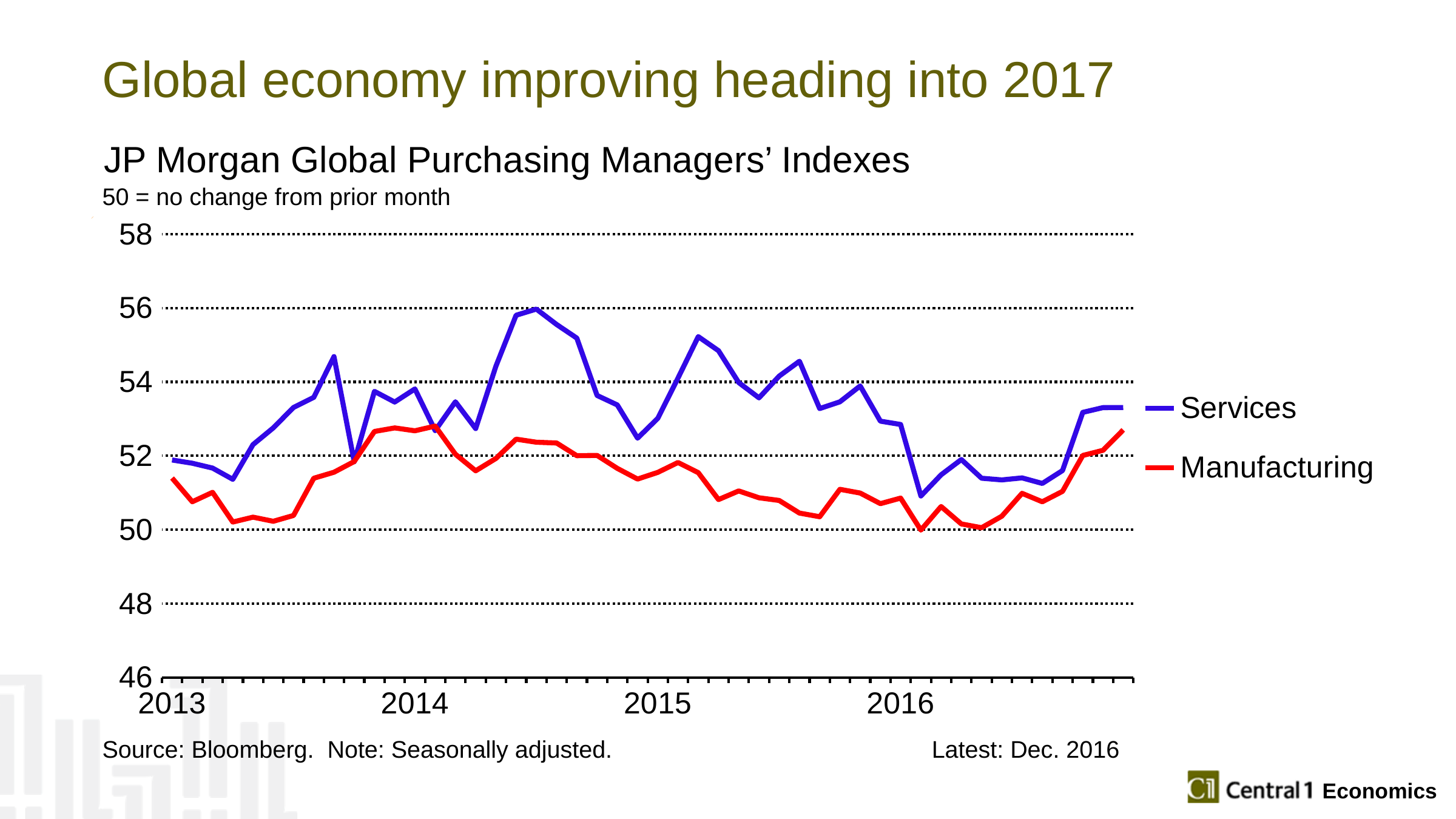

# Global economy improving heading into 2017
JP Morgan Global Purchasing Managers’ Indexes
50 = no change from prior month

### Chart

| Category | Services | Manufacturing |
|---|---|---|
| 2013 | 51.888302 | 51.399578 |
|  | 51.800304 | 50.757195 |
|  | 51.668694 | 51.011402 |
|  | 51.364178 | 50.208324 |
|  | 52.303562 | 50.339447 |
|  | 52.757126 | 50.228863 |
|  | 53.30777 | 50.38644 |
|  | 53.582779 | 51.393494 |
|  | 54.685902 | 51.555717 |
|  | 51.839359 | 51.845955 |
|  | 53.743965 | 52.659595 |
|  | 53.45573 | 52.756298 |
| 2014 | 53.81052 | 52.677338 |
|  | 52.683697 | 52.805763 |
|  | 53.463005 | 52.043789 |
|  | 52.738308 | 51.595169 |
|  | 54.422787 | 51.928535 |
|  | 55.805794 | 52.451279 |
|  | 55.972237 | 52.368019 |
|  | 55.555149 | 52.346691 |
|  | 55.18705 | 52.004276 |
|  | 53.6343 | 52.01075 |
|  | 53.37682 | 51.660358 |
|  | 52.478218 | 51.370205 |
| 2015 | 53.014194 | 51.552681 |
|  | 54.106419 | 51.820137 |
|  | 55.226799 | 51.544579 |
|  | 54.845158 | 50.816593 |
|  | 53.983376 | 51.050808 |
|  | 53.569023 | 50.864845 |
|  | 54.158154 | 50.79269 |
|  | 54.560551 | 50.451225 |
|  | 53.278885 | 50.351391 |
|  | 53.463024 | 51.09359 |
|  | 53.891136 | 50.992889 |
|  | 52.939209 | 50.705963 |
| 2016 | 52.849216 | 50.856464 |
|  | 50.913425 | 49.989712 |
|  | 51.486107 | 50.627808 |
|  | 51.900818 | 50.157539 |
|  | 51.39502 | 50.054516 |
|  | 51.348125 | 50.366528 |
|  | 51.403748 | 50.984451 |
|  | 51.252144 | 50.756905 |
|  | 51.601322 | 51.038223 |
|  | 53.176674 | 52.009846 |
|  | 53.305038 | 52.149558999999996 |
|  | 53.307339 | 52.702415 |
Source: Bloomberg.  Note: Seasonally adjusted.                                                Latest: Dec. 2016